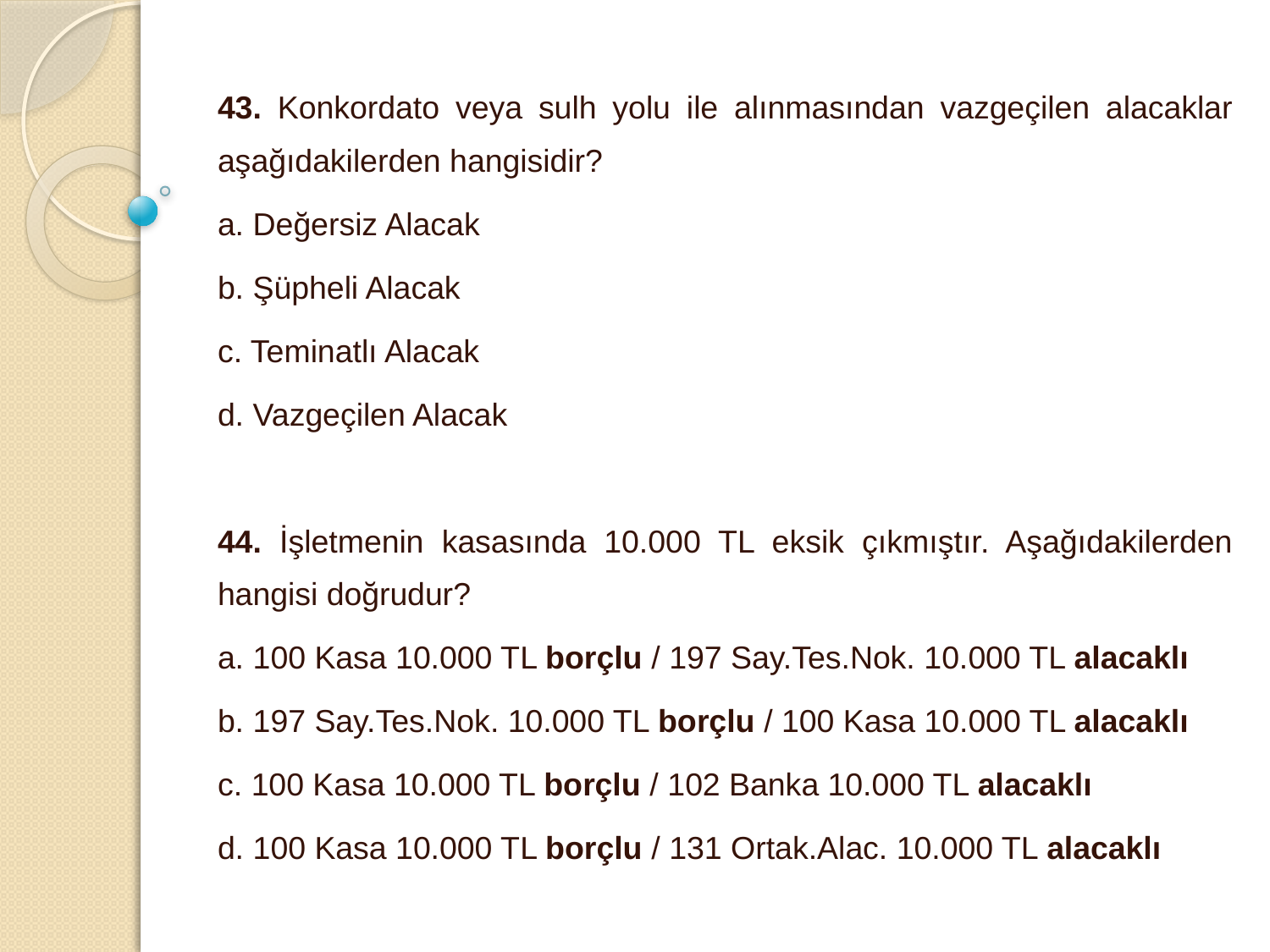

43. Konkordato veya sulh yolu ile alınmasından vazgeçilen alacaklar aşağıdakilerden hangisidir?
a. Değersiz Alacak
b. Şüpheli Alacak
c. Teminatlı Alacak
d. Vazgeçilen Alacak

44. İşletmenin kasasında 10.000 TL eksik çıkmıştır. Aşağıdakilerden hangisi doğrudur?
a. 100 Kasa 10.000 TL borçlu / 197 Say.Tes.Nok. 10.000 TL alacaklı
b. 197 Say.Tes.Nok. 10.000 TL borçlu / 100 Kasa 10.000 TL alacaklı
c. 100 Kasa 10.000 TL borçlu / 102 Banka 10.000 TL alacaklı
d. 100 Kasa 10.000 TL borçlu / 131 Ortak.Alac. 10.000 TL alacaklı